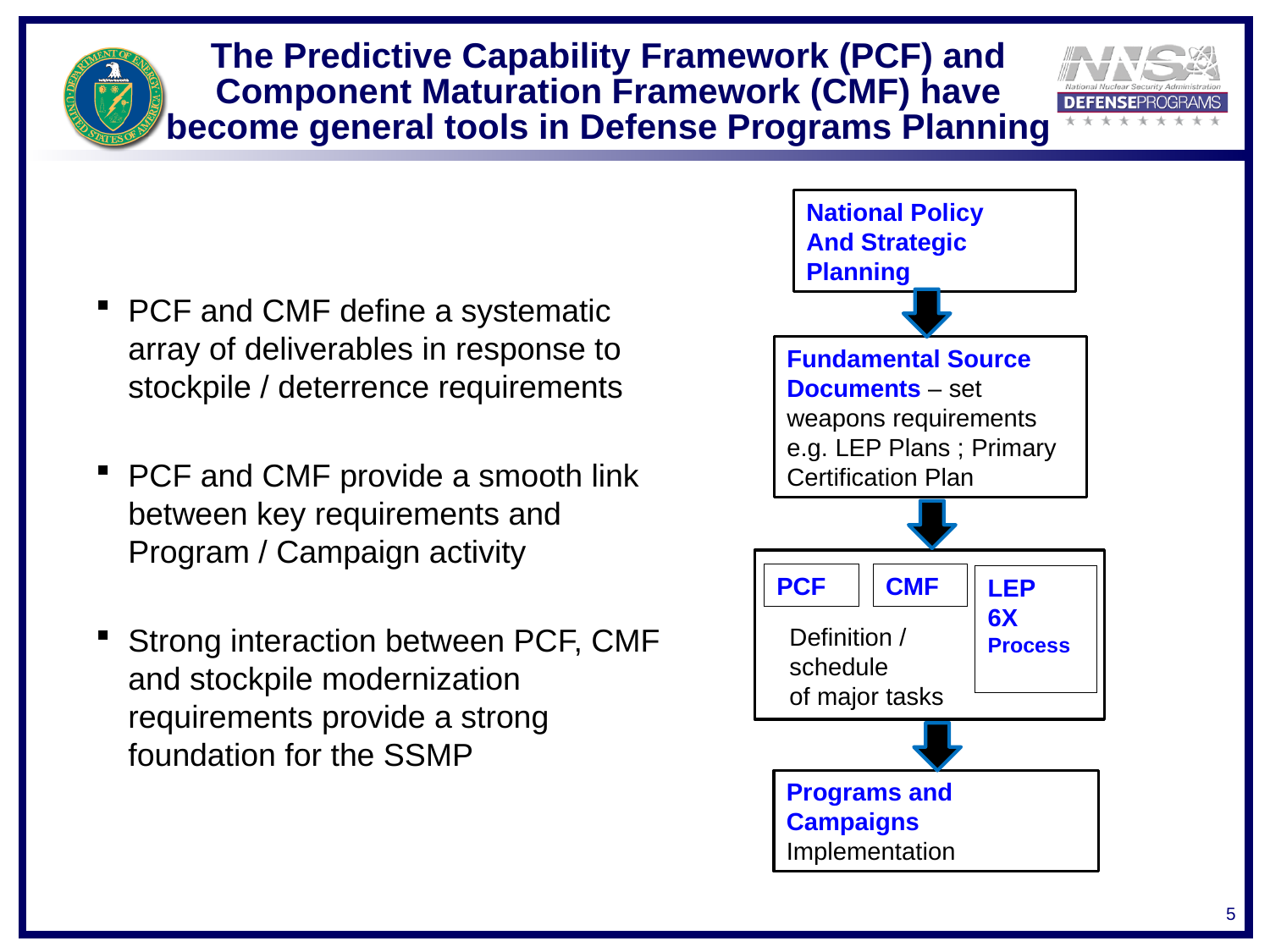

# The Predictive Capability Framework (PCF) and Component Maturation Framework (CMF) have become general tools in Defense Programs Planning
National Policy
And Strategic Planning
PCF and CMF define a systematic array of deliverables in response to stockpile / deterrence requirements

PCF and CMF provide a smooth link between key requirements and Program / Campaign activity

Strong interaction between PCF, CMF and stockpile modernization requirements provide a strong foundation for the SSMP

Fundamental Source
Documents – set weapons requirements e.g. LEP Plans ; Primary Certification Plan

PCF
CMF
LEP
6X Process

Definition /
schedule
of major tasks

Programs and
Campaigns
Implementation